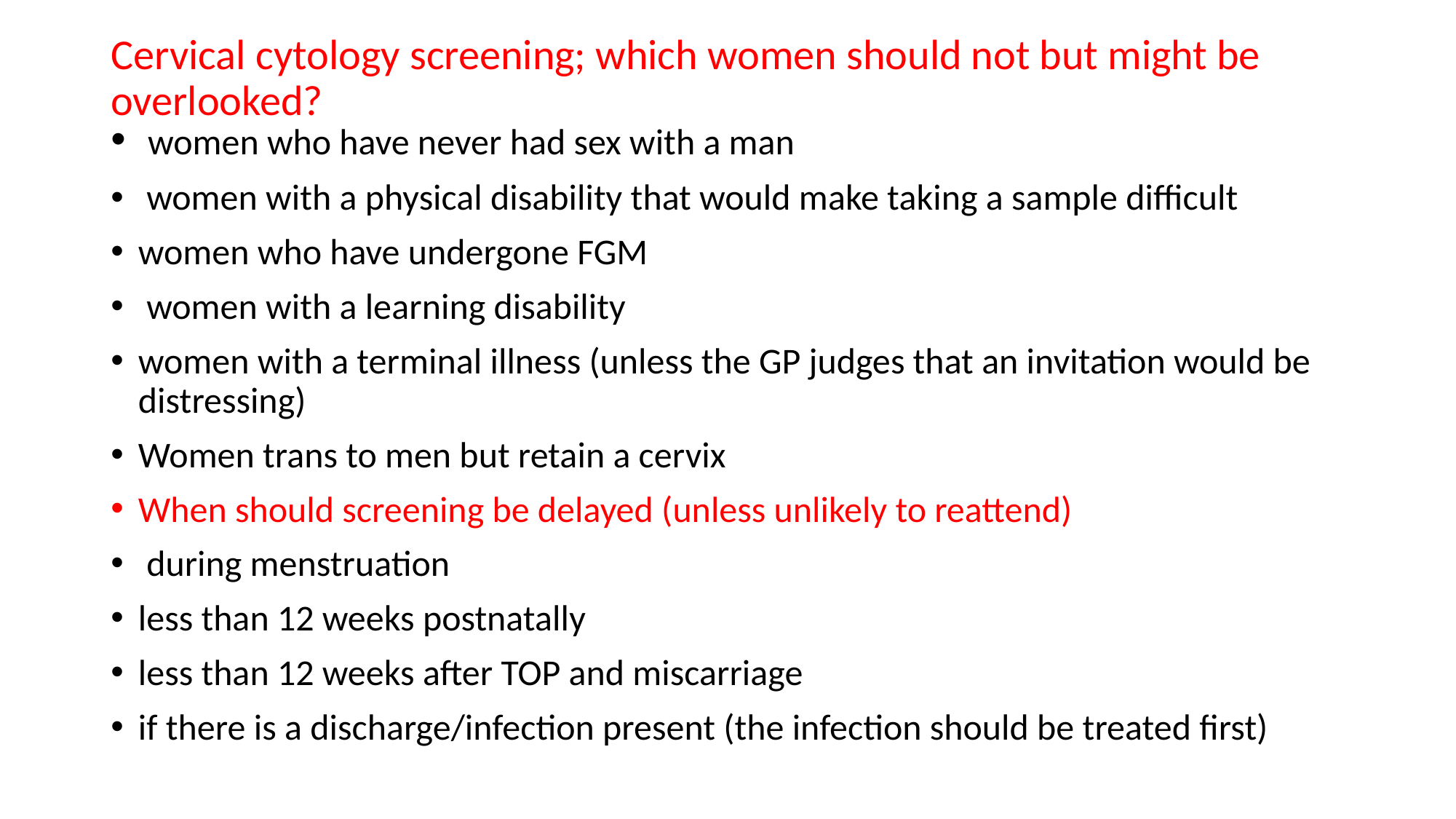

# Cervical cytology screening; which women should not but might be overlooked?
 women who have never had sex with a man
 women with a physical disability that would make taking a sample difficult
women who have undergone FGM
 women with a learning disability
women with a terminal illness (unless the GP judges that an invitation would be distressing)
Women trans to men but retain a cervix
When should screening be delayed (unless unlikely to reattend)
 during menstruation
less than 12 weeks postnatally
less than 12 weeks after TOP and miscarriage
if there is a discharge/infection present (the infection should be treated first)